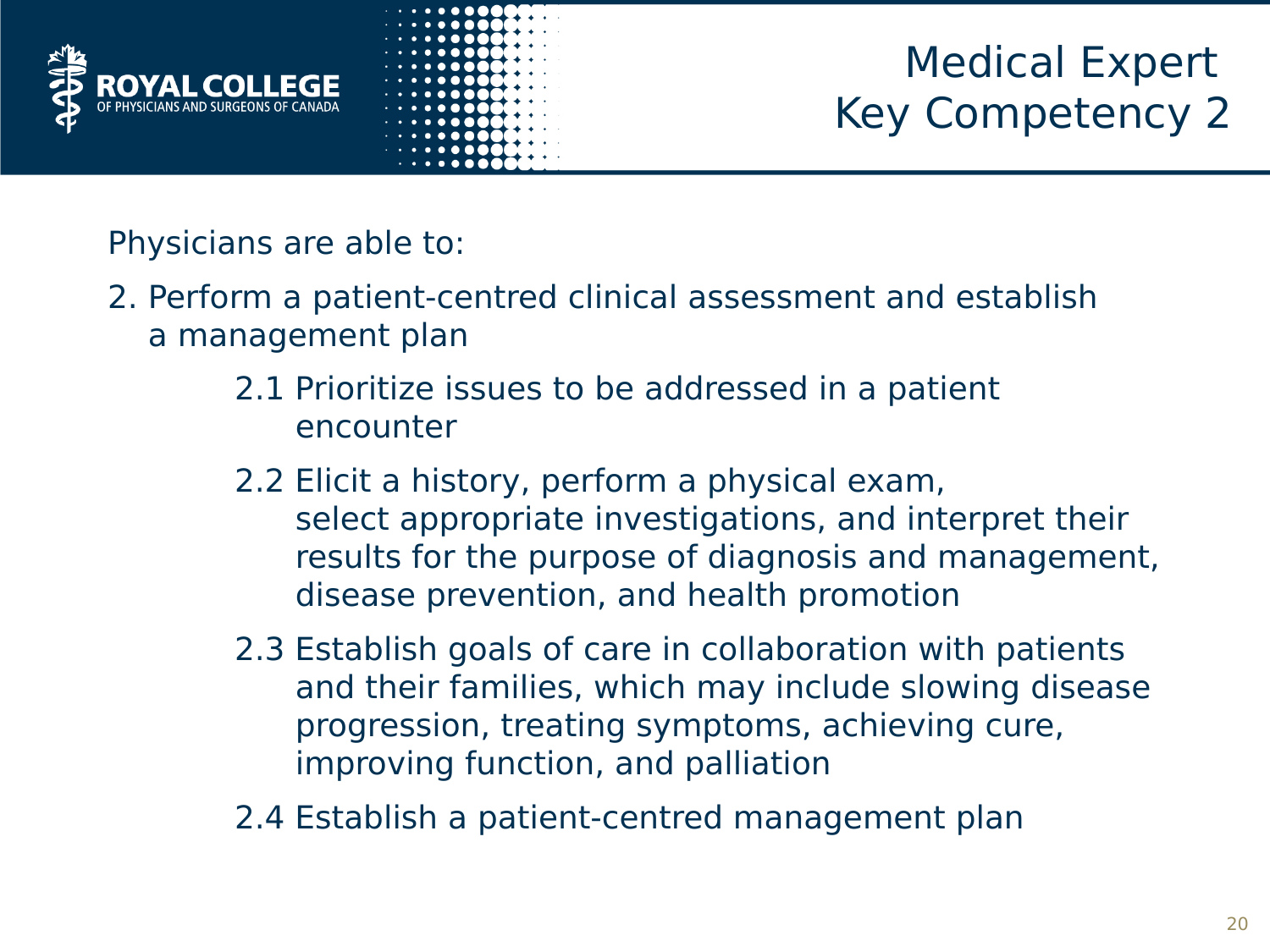

# Medical Expert Key Competency 2
Physicians are able to:
2. Perform a patient-centred clinical assessment and establish
    a management plan
	2.1 Prioritize issues to be addressed in a patient 	  	      encounter
	2.2 Elicit a history, perform a physical exam, 	  	      	      select appropriate investigations, and interpret their
	      results for the purpose of diagnosis and management,
	      disease prevention, and health promotion
	2.3 Establish goals of care in collaboration with patients
	      and their families, which may include slowing disease
	      progression, treating symptoms, achieving cure,
	      improving function, and palliation
	2.4 Establish a patient-centred management plan
20